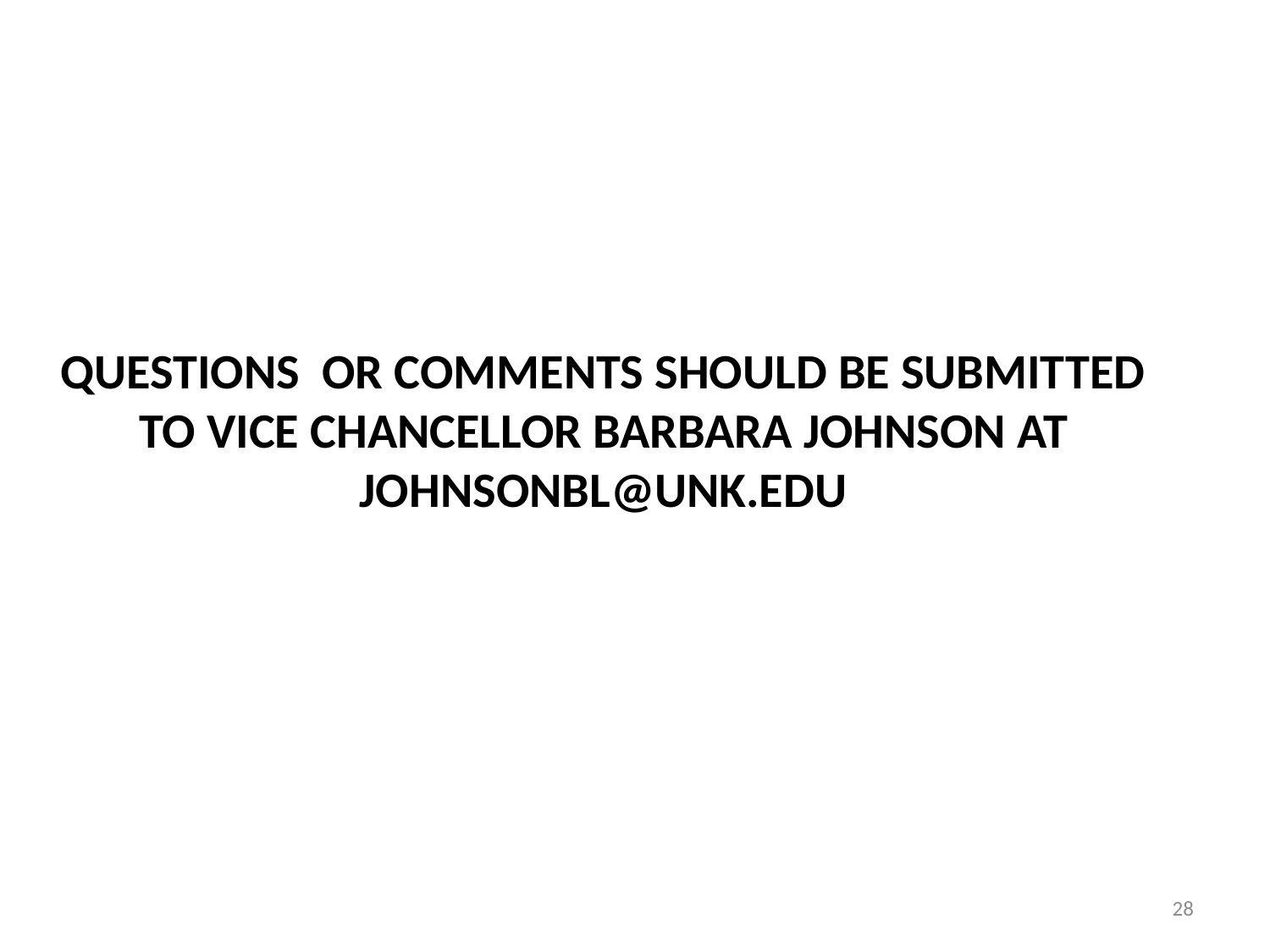

# QUESTIONS  OR COMMENTS SHOULD BE SUBMITTED TO VICE CHANCELLOR BARBARA JOHNSON AT JOHNSONBL@UNK.EDU
28